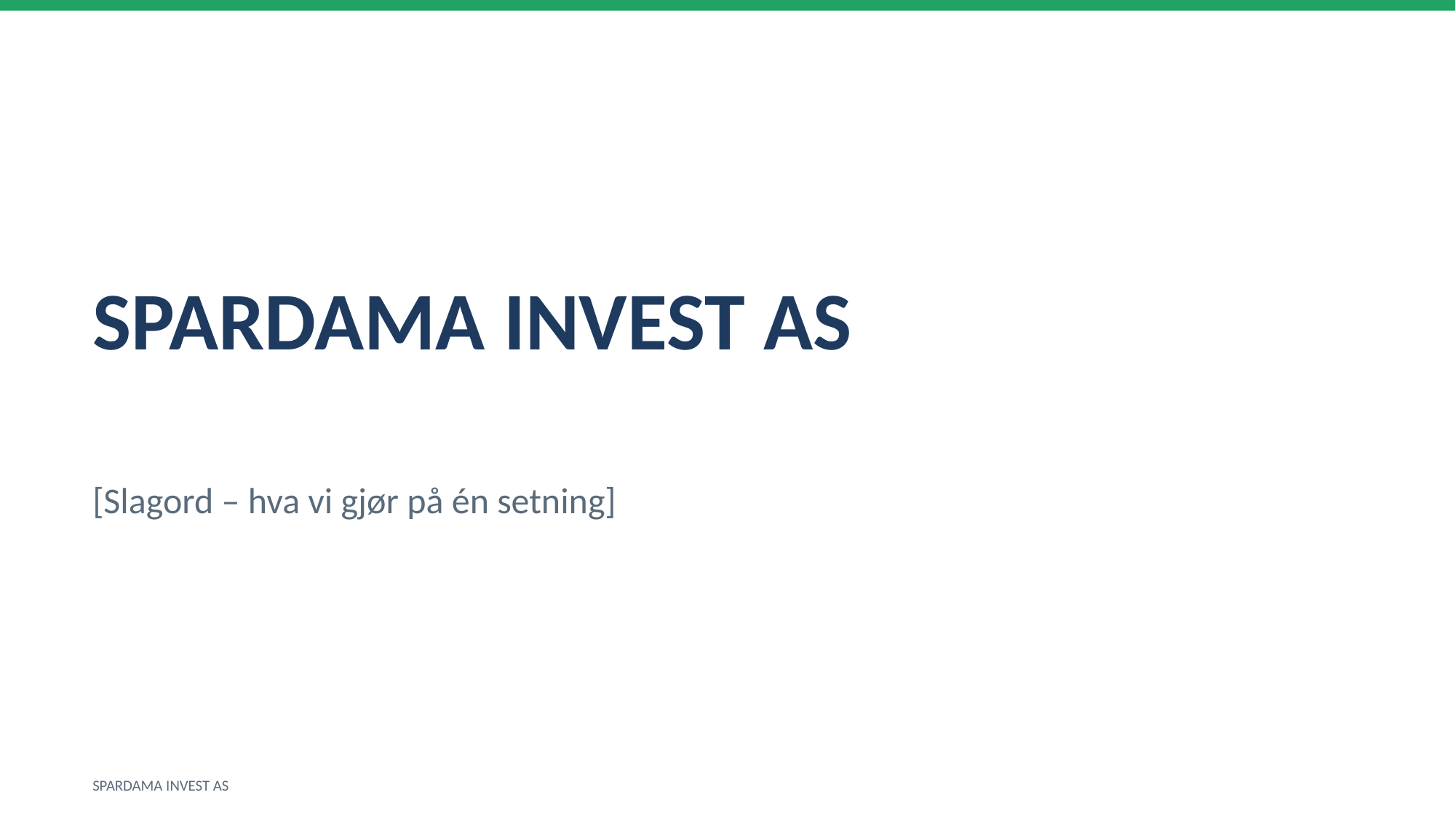

SPARDAMA INVEST AS
[Slagord – hva vi gjør på én setning]
SPARDAMA INVEST AS